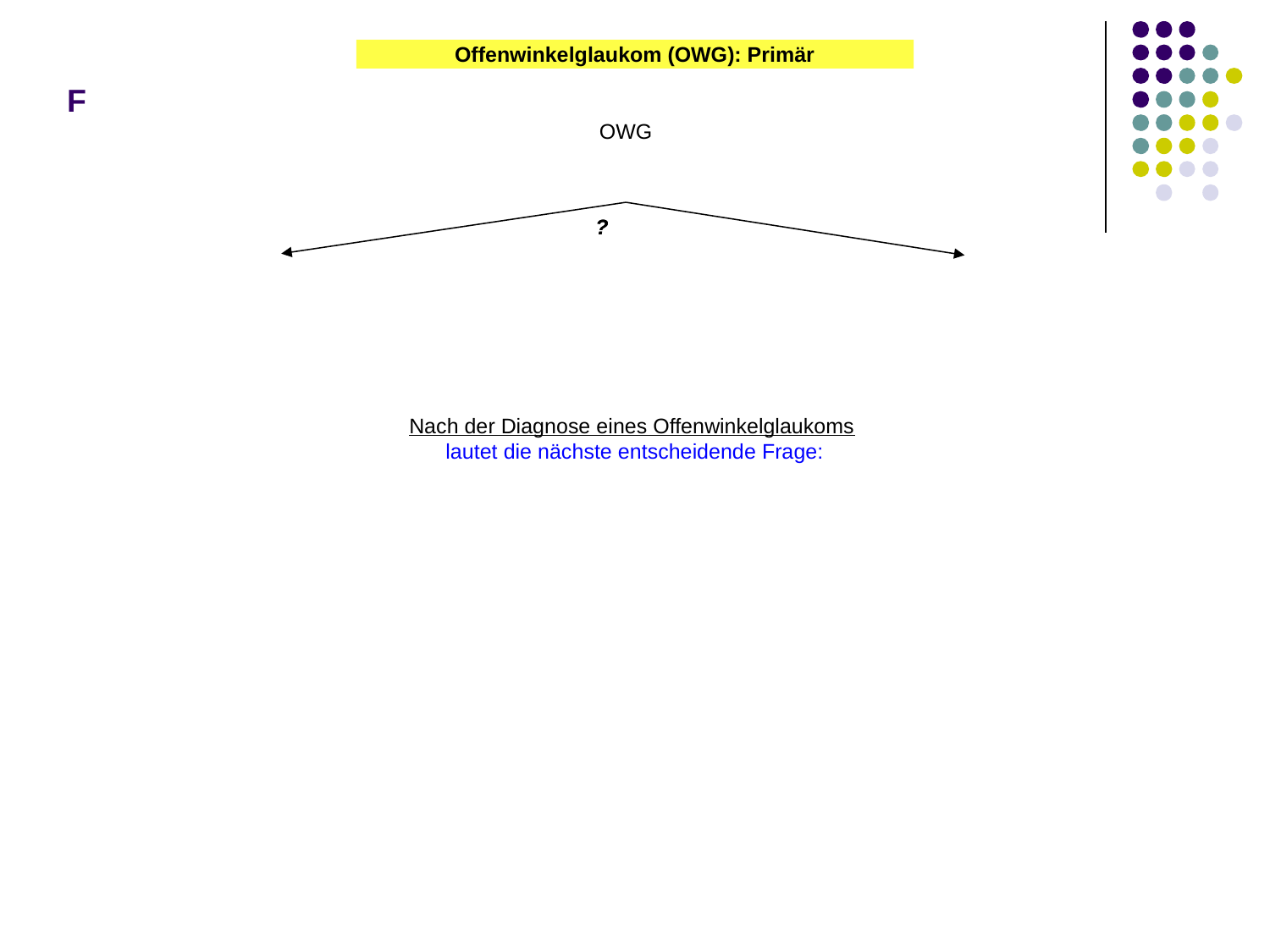

Offenwinkelglaukom (OWG): Primär
# F
OWG
?
?
Nach der Diagnose eines Offenwinkelglaukoms
lautet die nächste entscheidende Frage: